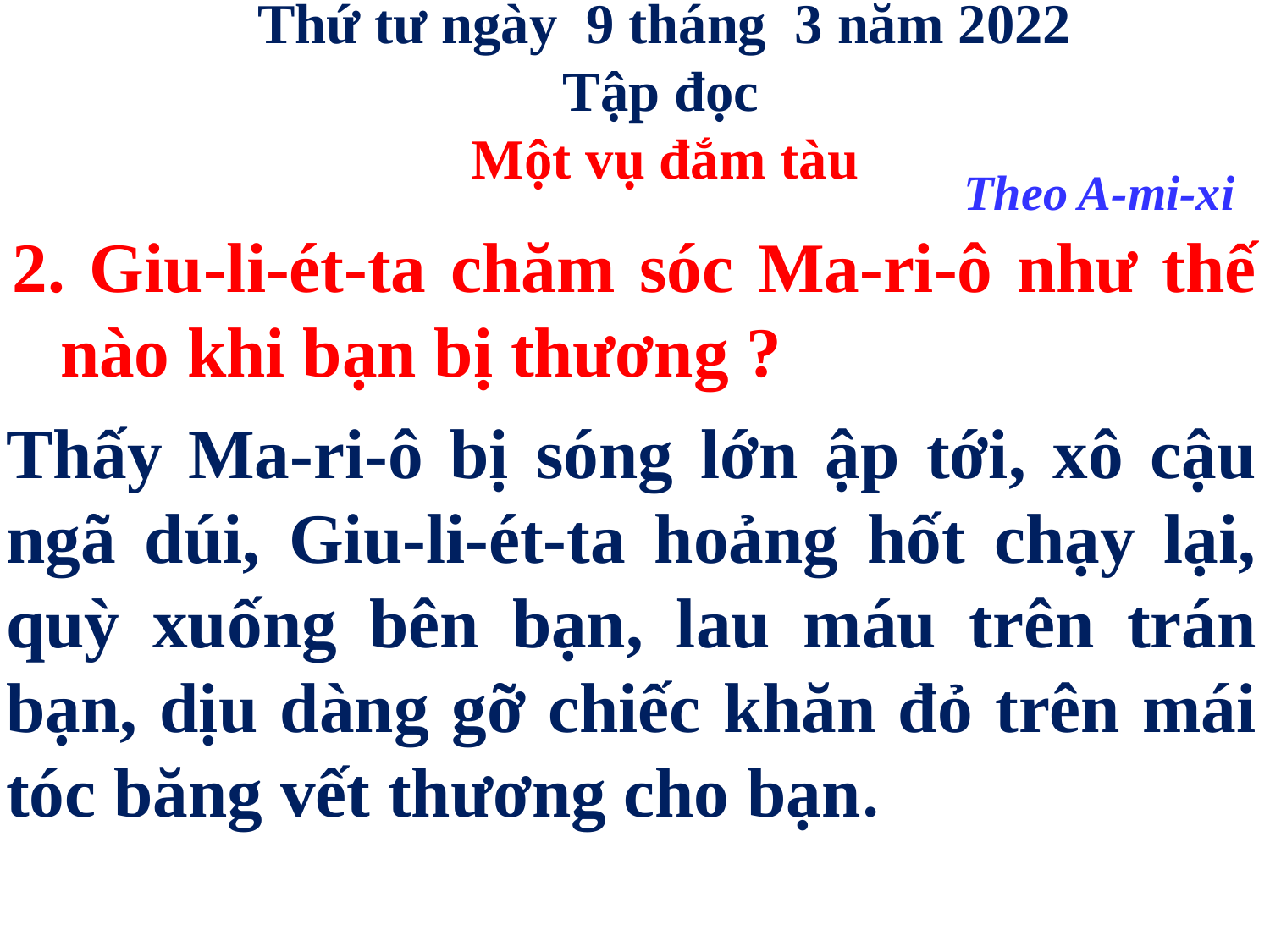

Thứ tư ngày  9 tháng  3 năm 2022
Tập đọc
Một vụ đắm tàu

Theo A-mi-xi
2. Giu-li-ét-ta chăm sóc Ma-ri-ô như thế nào khi bạn bị thương ?

Thấy Ma-ri-ô bị sóng lớn ập tới, xô cậu ngã dúi, Giu-li-ét-ta hoảng hốt chạy lại, quỳ xuống bên bạn, lau máu trên trán bạn, dịu dàng gỡ chiếc khăn đỏ trên mái tóc băng vết thương cho bạn.